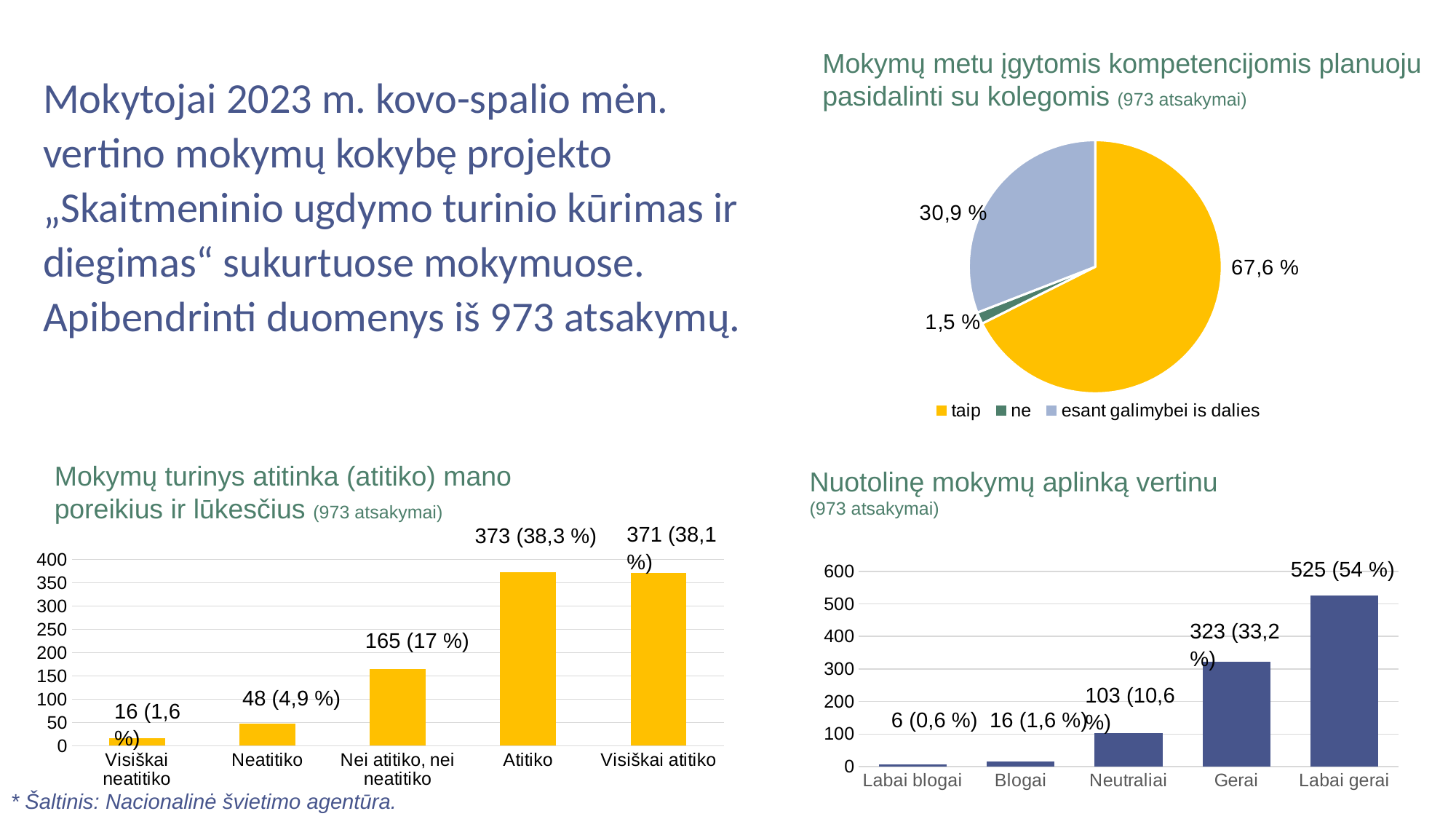

Mokymų metu įgytomis kompetencijomis planuoju pasidalinti su kolegomis (973 atsakymai)
Mokytojai 2023 m. kovo-spalio mėn. vertino mokymų kokybę projekto „Skaitmeninio ugdymo turinio kūrimas ir diegimas“ sukurtuose mokymuose. Apibendrinti duomenys iš 973 atsakymų.

### Chart

| Category | Sales |
|---|---|
| taip | 67.6 |
| ne | 1.5 |
| esant galimybei is dalies | 30.9 |
Mokymų turinys atitinka (atitiko) mano poreikius ir lūkesčius (973 atsakymai)
Nuotolinę mokymų aplinką vertinu
(973 atsakymai)
371 (38,1 %)
373 (38,3 %)

### Chart

| Category | Series 1 | Column2 | Column3 |
|---|---|---|---|
| Visiškai neatitiko | 16.0 | None | None |
| Neatitiko | 48.0 | None | None |
| Nei atitiko, nei neatitiko | 165.0 | None | None |
| Atitiko | 373.0 | None | None |
| Visiškai atitiko | 371.0 | None | None |
165 (17 %)
48 (4,9 %)
16 (1,6 %)
525 (54 %)

### Chart

| Category | Series 1 |
|---|---|
| Labai blogai | 6.0 |
| Blogai | 16.0 |
| Neutraliai | 103.0 |
| Gerai | 323.0 |
| Labai gerai | 525.0 |
323 (33,2 %)
103 (10,6 %)
6 (0,6 %)
16 (1,6 %)
* Šaltinis: Nacionalinė švietimo agentūra.